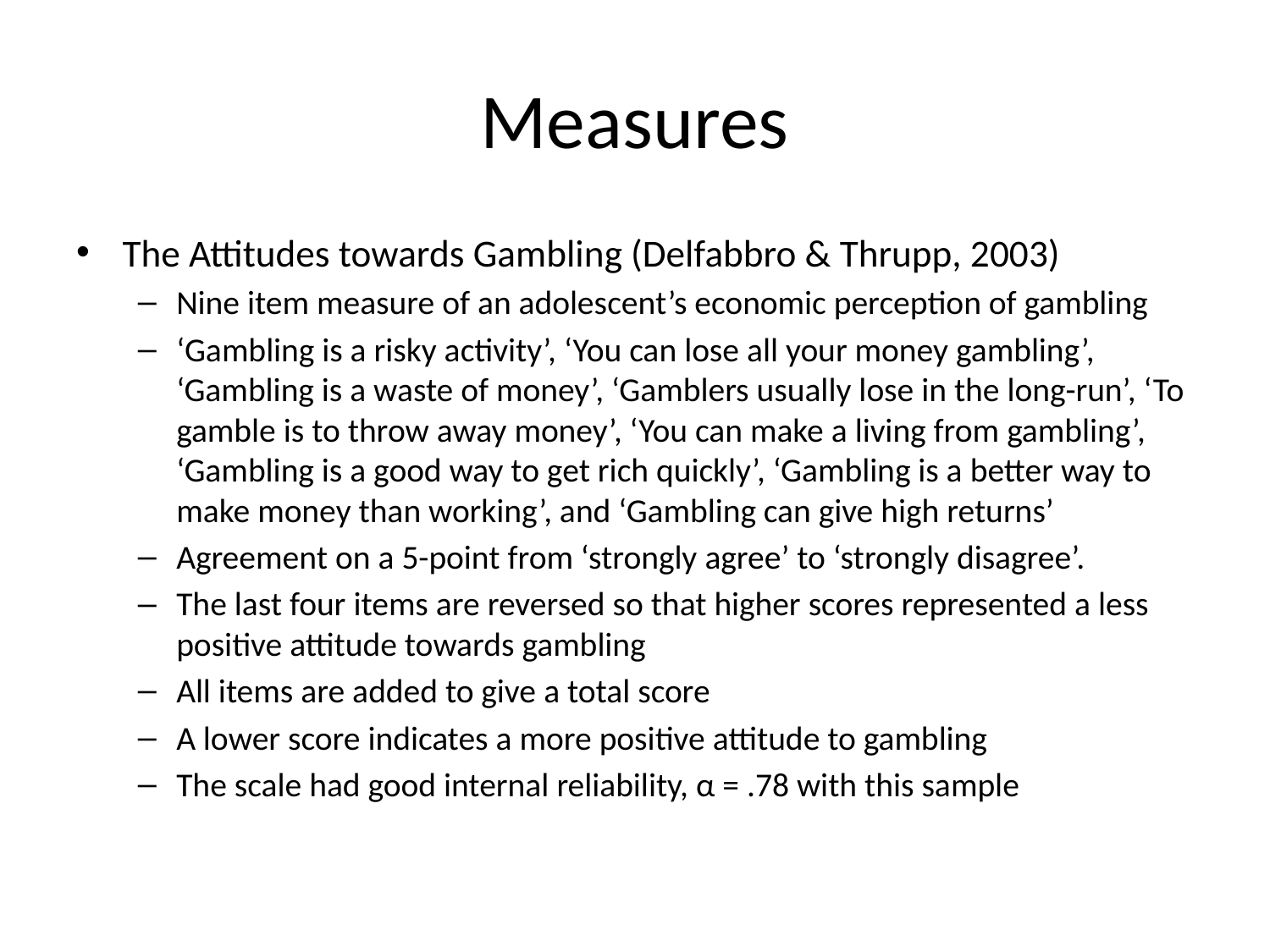

# Measures
The Attitudes towards Gambling (Delfabbro & Thrupp, 2003)
Nine item measure of an adolescent’s economic perception of gambling
‘Gambling is a risky activity’, ‘You can lose all your money gambling’, ‘Gambling is a waste of money’, ‘Gamblers usually lose in the long-run’, ‘To gamble is to throw away money’, ‘You can make a living from gambling’, ‘Gambling is a good way to get rich quickly’, ‘Gambling is a better way to make money than working’, and ‘Gambling can give high returns’
Agreement on a 5-point from ‘strongly agree’ to ‘strongly disagree’.
The last four items are reversed so that higher scores represented a less positive attitude towards gambling
All items are added to give a total score
A lower score indicates a more positive attitude to gambling
The scale had good internal reliability, α = .78 with this sample